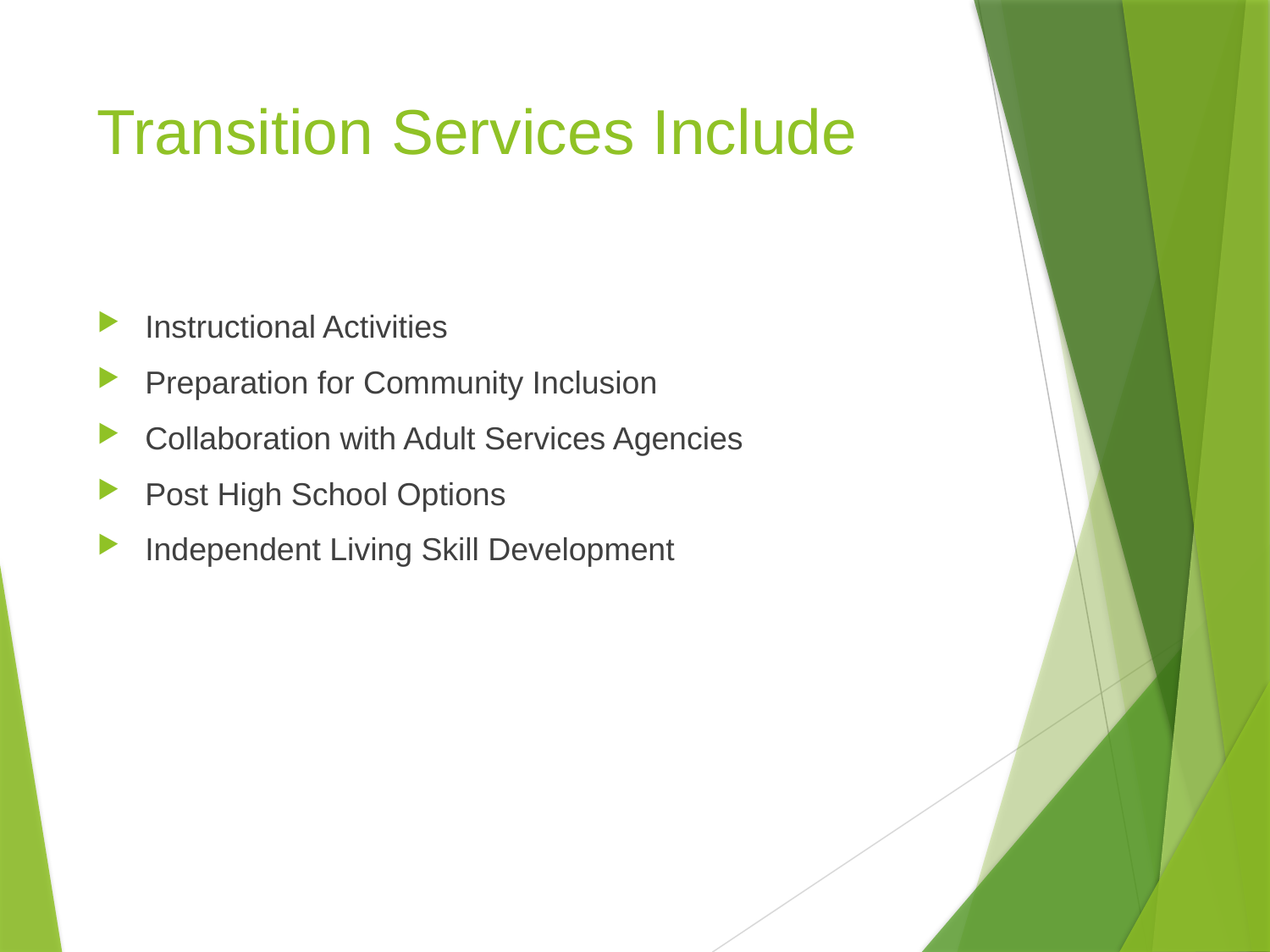

# Transition Services Include
Instructional Activities
Preparation for Community Inclusion
Collaboration with Adult Services Agencies
Post High School Options
Independent Living Skill Development